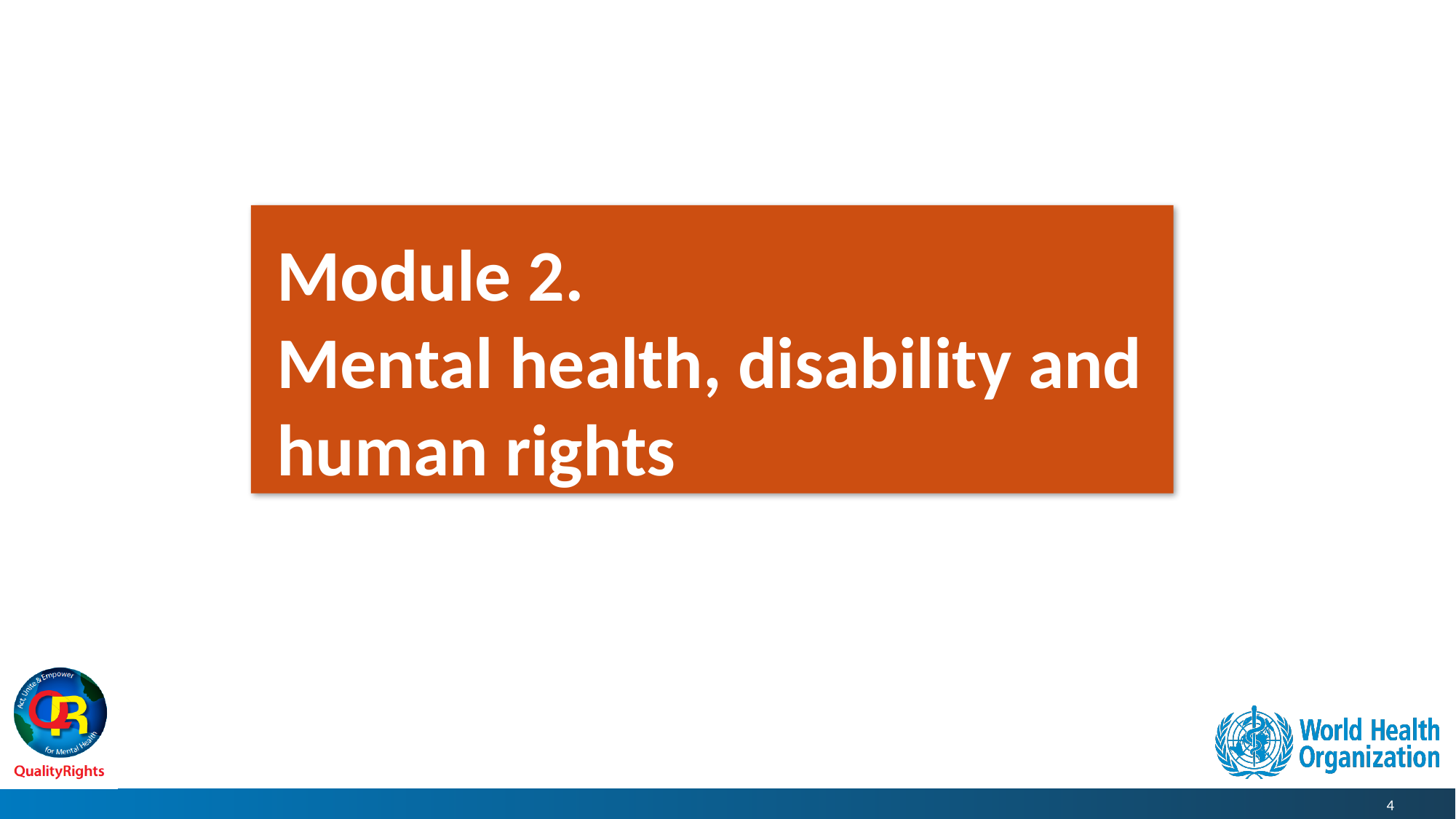

Module 2.
Mental health, disability and human rights